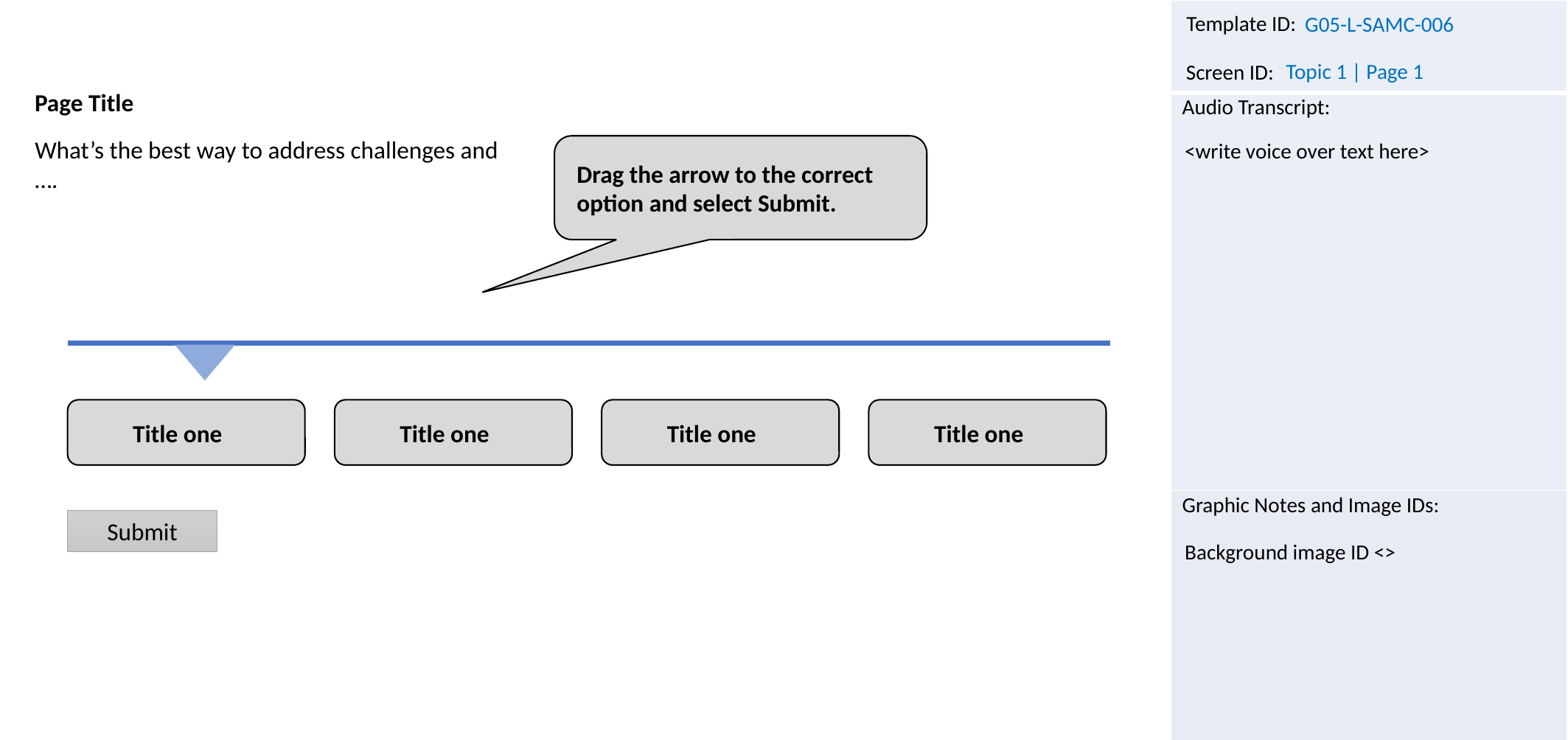

G05-L-SAMC-006
Topic 1 | Page 1
Page Title
<write voice over text here>
What’s the best way to address challenges and ….
Drag the arrow to the correct option and select Submit.

Title one
Title one
Title one
Title one
Submit
Background image ID <>